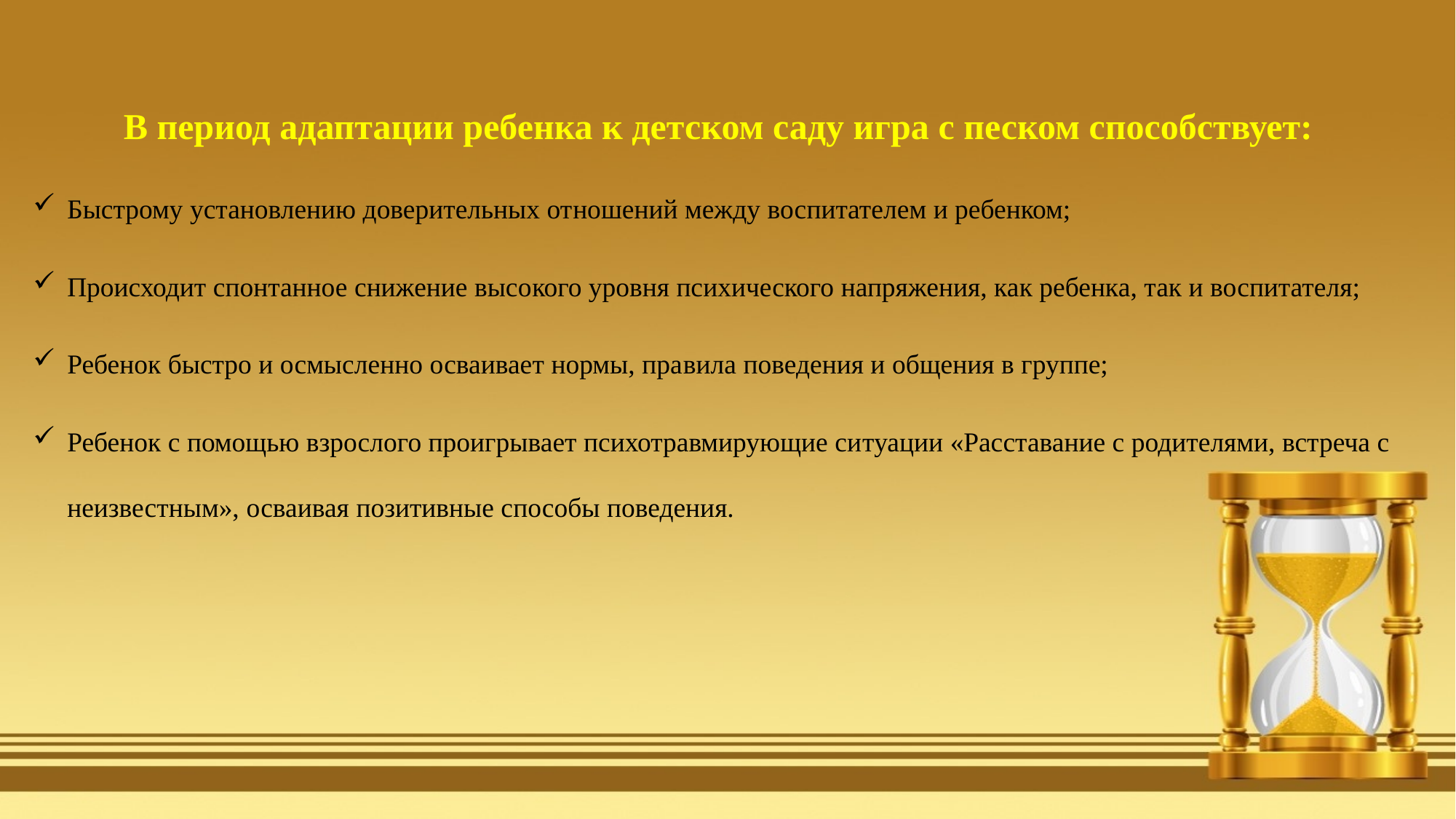

В период адаптации ребенка к детском саду игра c песком способствует:
Быстрому установлению доверительных от­ношений между воспитателем и ребенком;
Происходит спонтанное снижение высо­кого уровня психического напряжения, как ребенка, так и воспитателя;
Ребенок быстро и осмысленно осваивает нормы, пра­вила поведения и общения в группе;
Ребенок с помощью взрослого проигрывает психотравмирующие си­туации «Расставание с родителями, встреча с неизвест­ным», осваивая позитивные способы поведения.